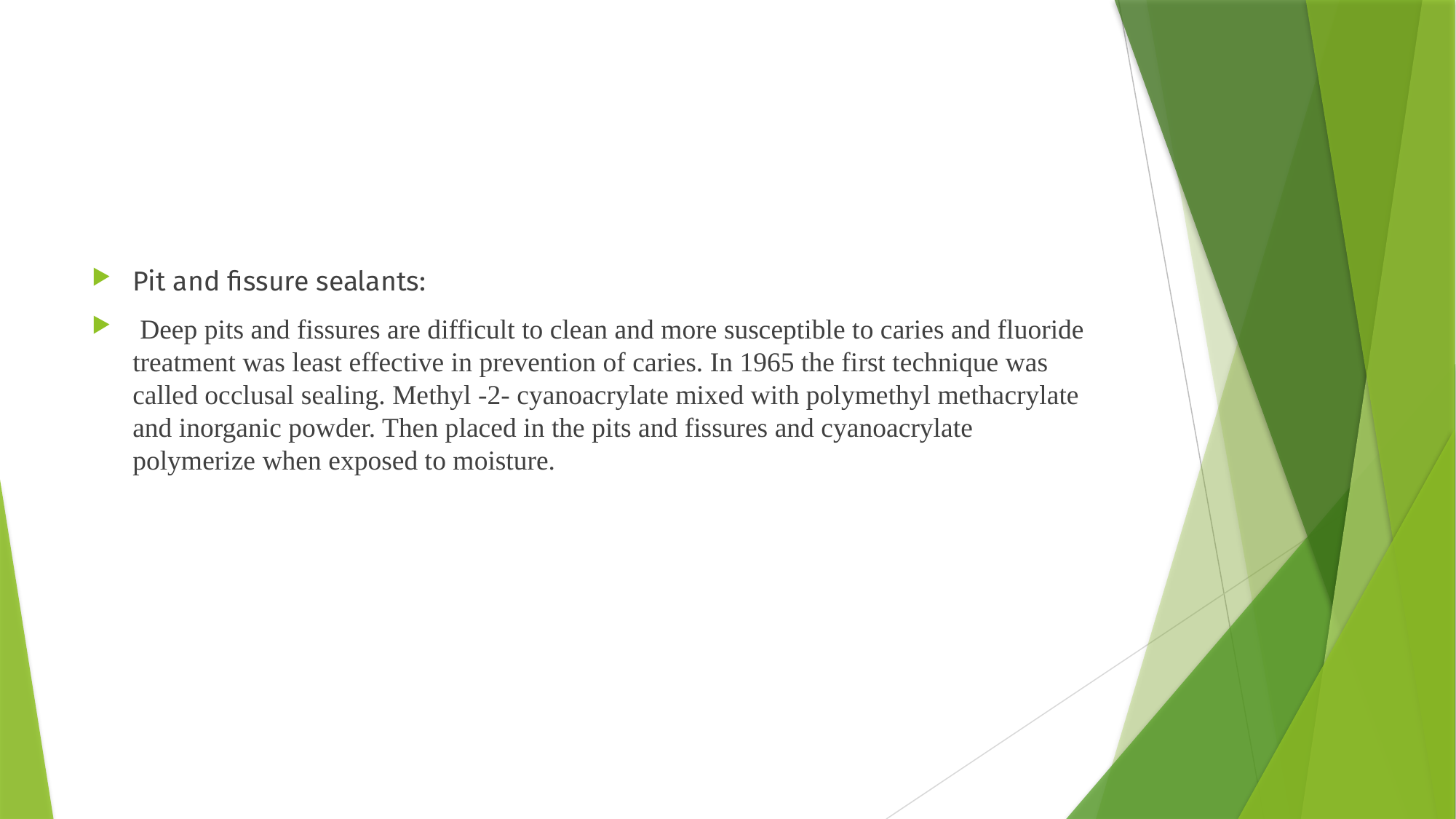

#
Pit and fissure sealants:
 Deep pits and fissures are difficult to clean and more susceptible to caries and fluoride treatment was least effective in prevention of caries. In 1965 the first technique was called occlusal sealing. Methyl -2- cyanoacrylate mixed with polymethyl methacrylate and inorganic powder. Then placed in the pits and fissures and cyanoacrylate polymerize when exposed to moisture.